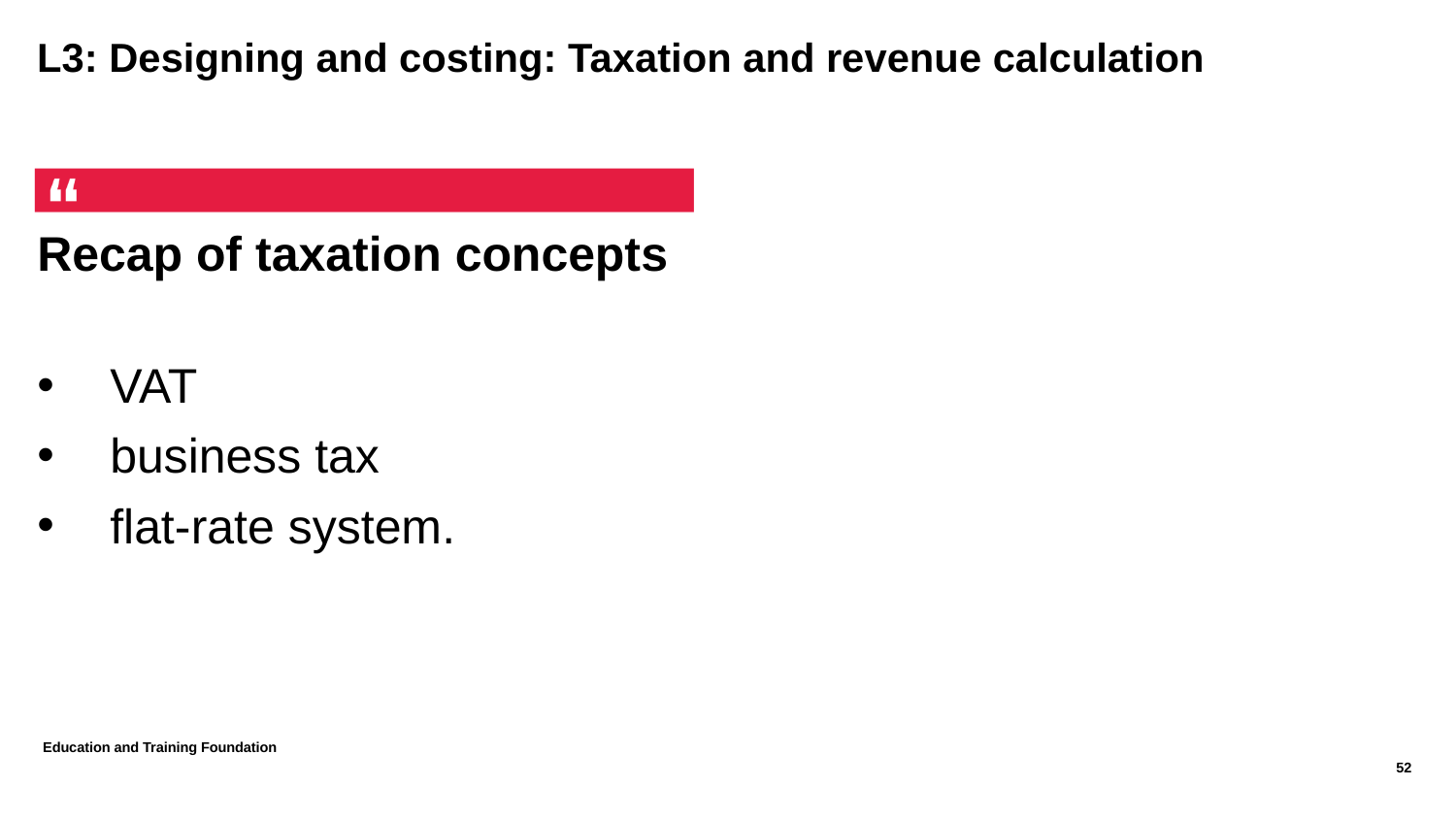

# L3: Designing and costing: Taxation and revenue calculation
Recap of taxation concepts

VAT
business tax
flat-rate system.
Education and Training Foundation
52